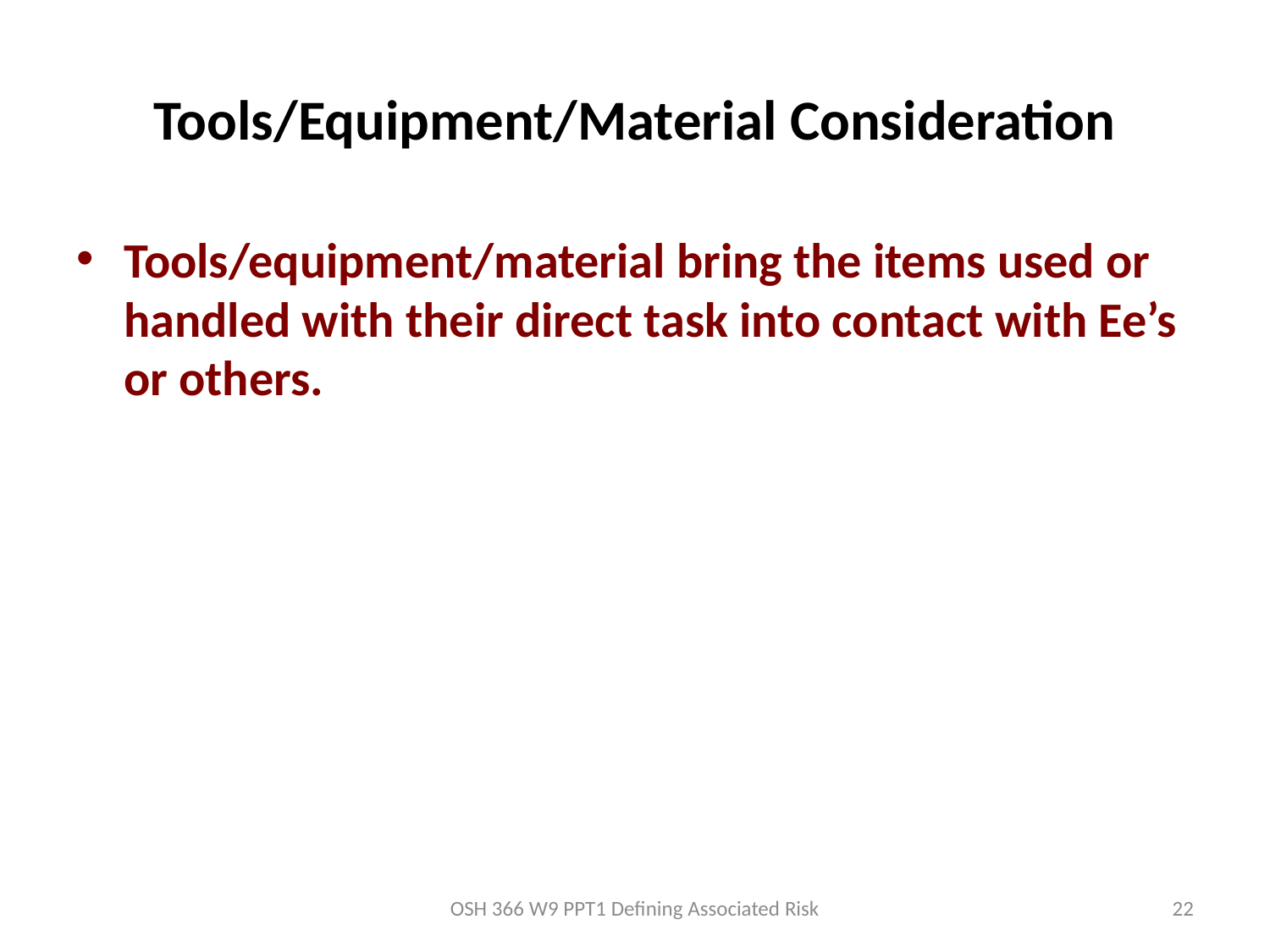

# Tools/Equipment/Material Consideration
Tools/equipment/material bring the items used or handled with their direct task into contact with Ee’s or others.
OSH 366 W9 PPT1 Defining Associated Risk
22